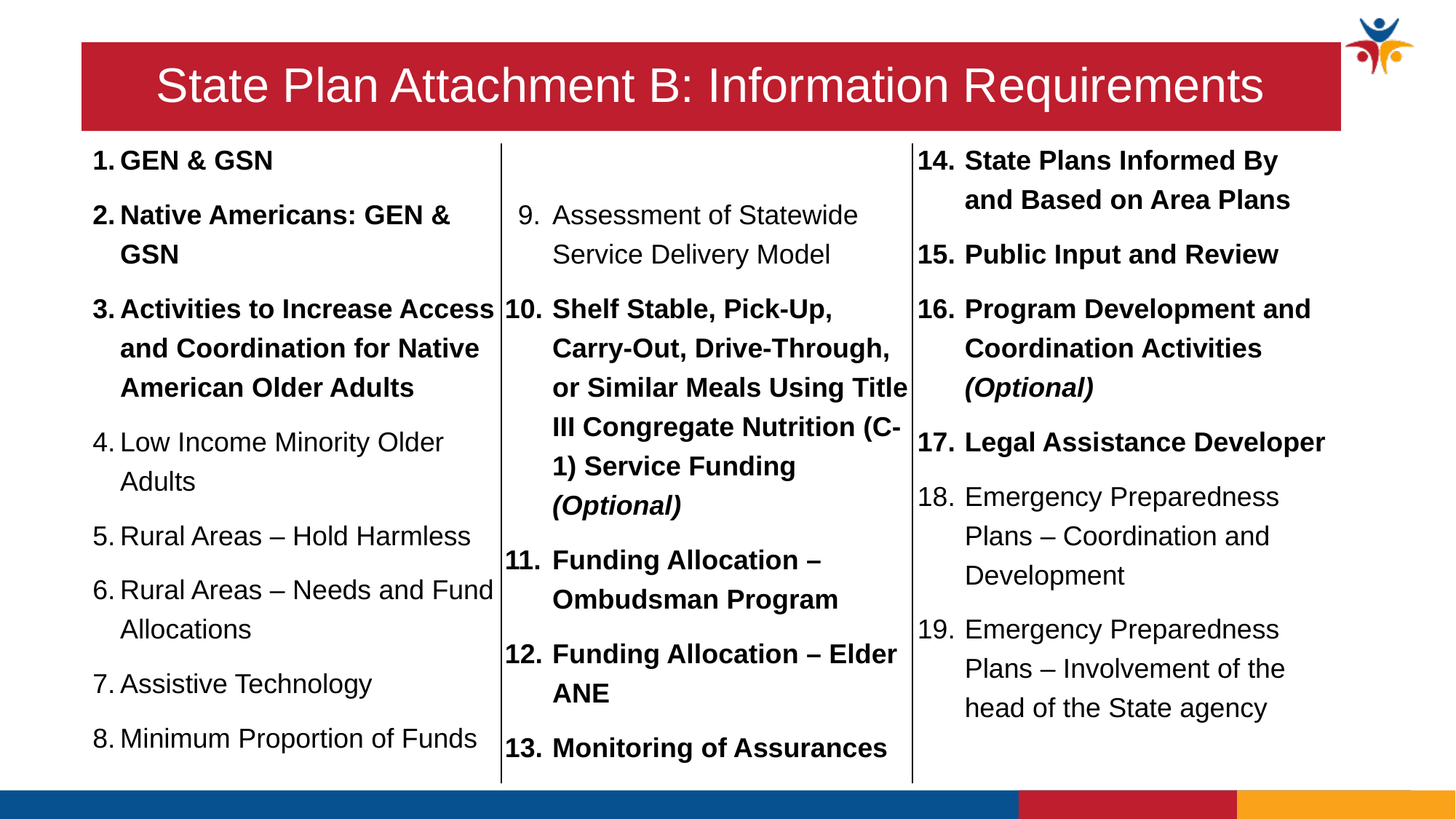

# State Plan Attachment B: Information Requirements
GEN & GSN
Native Americans: GEN & GSN
Activities to Increase Access and Coordination for Native American Older Adults
Low Income Minority Older Adults
Rural Areas – Hold Harmless
Rural Areas – Needs and Fund Allocations
Assistive Technology
Minimum Proportion of Funds

Assessment of Statewide Service Delivery Model
Shelf Stable, Pick-Up, Carry-Out, Drive-Through, or Similar Meals Using Title III Congregate Nutrition (C-1) Service Funding (Optional)
Funding Allocation – Ombudsman Program
Funding Allocation – Elder ANE
Monitoring of Assurances
State Plans Informed By and Based on Area Plans
Public Input and Review
Program Development and Coordination Activities (Optional)
Legal Assistance Developer
Emergency Preparedness Plans – Coordination and Development
Emergency Preparedness Plans – Involvement of the head of the State agency